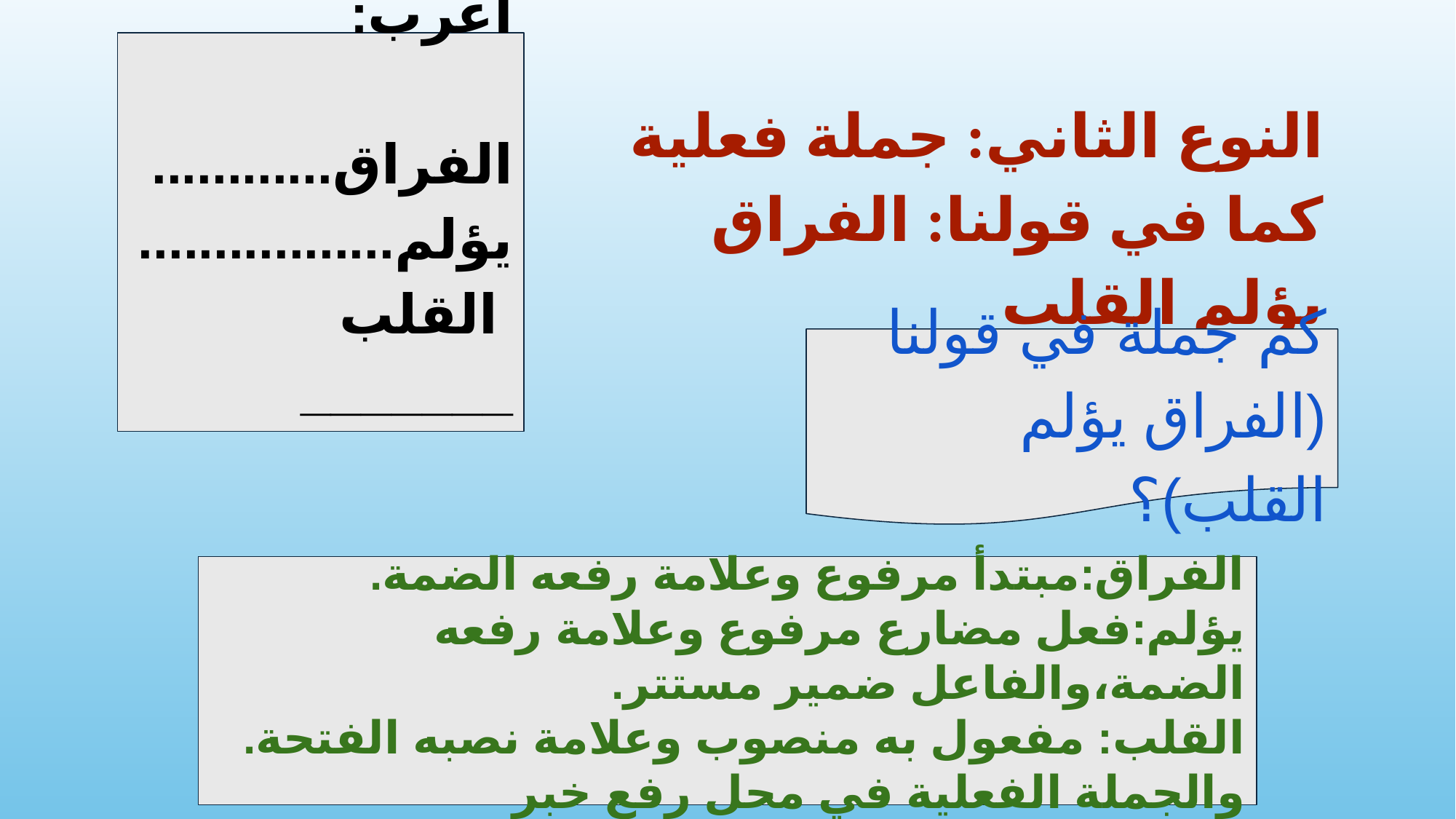

أعرب:

الفراق............ يؤلم.................
 القلب _______

النوع الثاني: جملة فعلية كما في قولنا: الفراق يؤلم القلب
كم جملة في قولنا (الفراق يؤلم القلب)؟

الفراق:مبتدأ مرفوع وعلامة رفعه الضمة.
يؤلم:فعل مضارع مرفوع وعلامة رفعه الضمة،والفاعل ضمير مستتر.
القلب: مفعول به منصوب وعلامة نصبه الفتحة.
والجملة الفعلية في محل رفع خبر